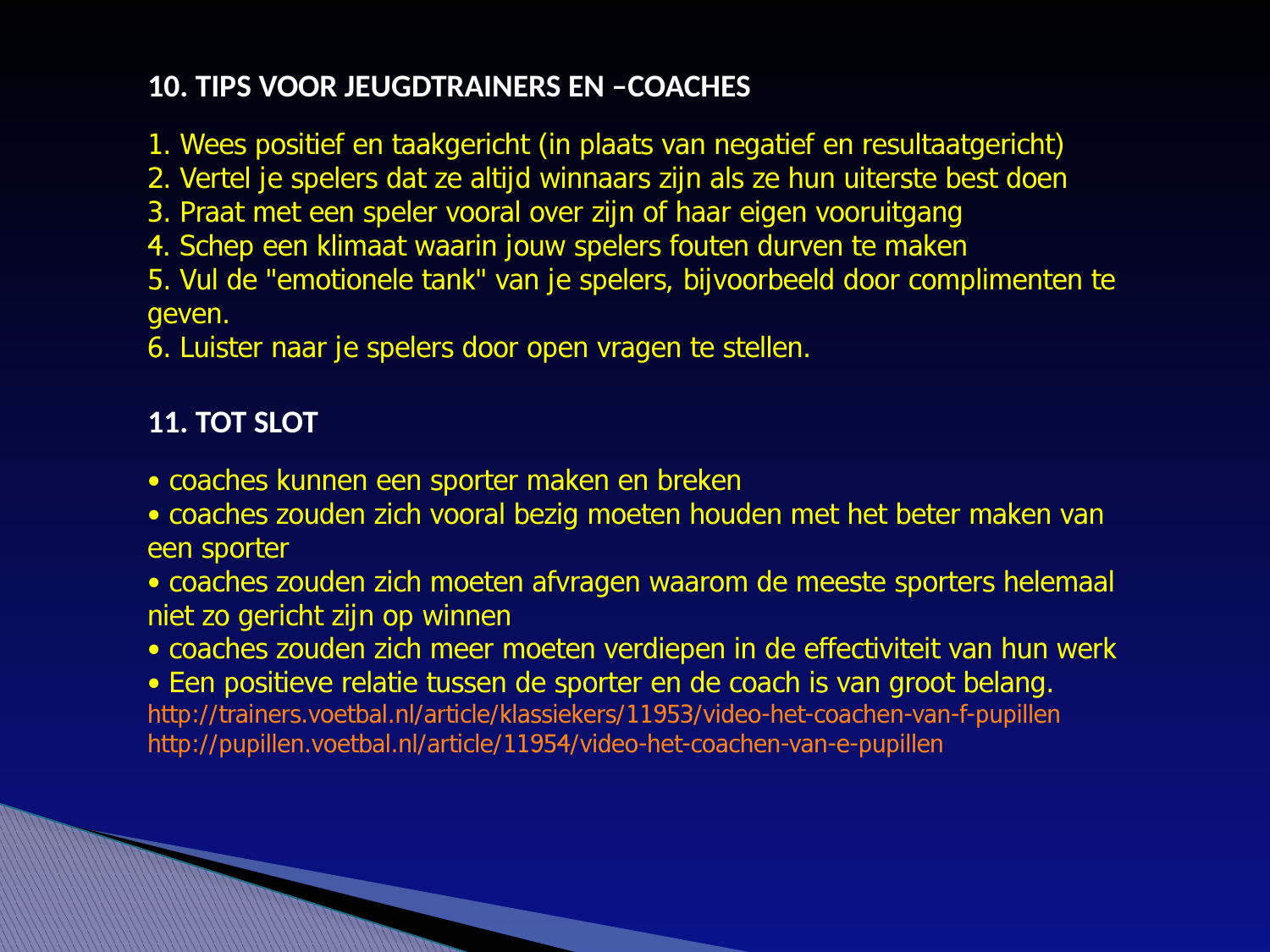

10. TIPS VOOR JEUGDTRAINERS EN –COACHES
1. Wees positief en taakgericht (in plaats van negatief en resultaatgericht)
2. Vertel je spelers dat ze altijd winnaars zijn als ze hun uiterste best doen
3. Praat met een speler vooral over zijn of haar eigen vooruitgang
4. Schep een klimaat waarin jouw spelers fouten durven te maken
5. Vul de "emotionele tank" van je spelers, bijvoorbeeld door complimenten te geven.
6. Luister naar je spelers door open vragen te stellen.
11. TOT SLOT
• coaches kunnen een sporter maken en breken
• coaches zouden zich vooral bezig moeten houden met het beter maken van een sporter
• coaches zouden zich moeten afvragen waarom de meeste sporters helemaal niet zo gericht zijn op winnen
• coaches zouden zich meer moeten verdiepen in de effectiviteit van hun werk
• Een positieve relatie tussen de sporter en de coach is van groot belang.
http://trainers.voetbal.nl/article/klassiekers/11953/video-het-coachen-van-f-pupillen
http://pupillen.voetbal.nl/article/11954/video-het-coachen-van-e-pupillen